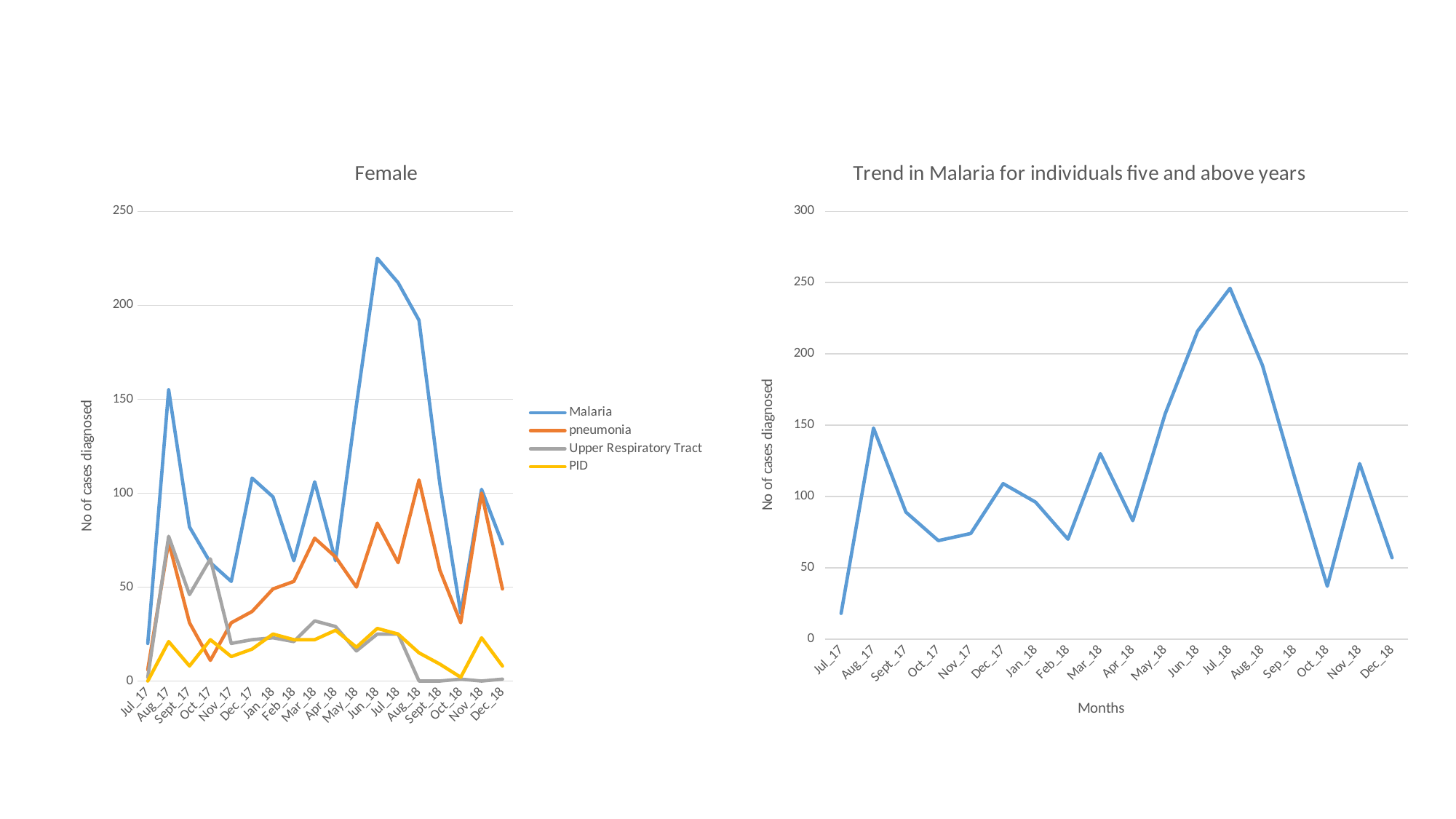

### Chart: Female

| Category | Malaria | pneumonia | Upper Respiratory Tract | PID |
|---|---|---|---|---|
| Jul_17 | 20.0 | 6.0 | 2.0 | 0.0 |
| Aug_17 | 155.0 | 74.0 | 77.0 | 21.0 |
| Sept_17 | 82.0 | 31.0 | 46.0 | 8.0 |
| Oct_17 | 63.0 | 11.0 | 65.0 | 22.0 |
| Nov_17 | 53.0 | 31.0 | 20.0 | 13.0 |
| Dec_17 | 108.0 | 37.0 | 22.0 | 17.0 |
| Jan_18 | 98.0 | 49.0 | 23.0 | 25.0 |
| Feb_18 | 64.0 | 53.0 | 21.0 | 22.0 |
| Mar_18 | 106.0 | 76.0 | 32.0 | 22.0 |
| Apr_18 | 64.0 | 66.0 | 29.0 | 27.0 |
| May_18 | 147.0 | 50.0 | 16.0 | 18.0 |
| Jun_18 | 225.0 | 84.0 | 25.0 | 28.0 |
| Jul_18 | 212.0 | 63.0 | 25.0 | 25.0 |
| Aug_18 | 192.0 | 107.0 | 0.0 | 15.0 |
| Sept_18 | 105.0 | 59.0 | 0.0 | 9.0 |
| Oct_18 | 36.0 | 31.0 | 1.0 | 2.0 |
| Nov_18 | 102.0 | 100.0 | 0.0 | 23.0 |
| Dec_18 | 73.0 | 49.0 | 1.0 | 8.0 |

### Chart: Trend in Malaria for individuals five and above years

| Category | Malaria |
|---|---|
| Jul_17 | 18.0 |
| Aug_17 | 148.0 |
| Sept_17 | 89.0 |
| Oct_17 | 69.0 |
| Nov_17 | 74.0 |
| Dec_17 | 109.0 |
| Jan_18 | 96.0 |
| Feb_18 | 70.0 |
| Mar_18 | 130.0 |
| Apr_18 | 83.0 |
| May_18 | 158.0 |
| Jun_18 | 216.0 |
| Jul_18 | 246.0 |
| Aug_18 | 192.0 |
| Sep_18 | 113.0 |
| Oct_18 | 37.0 |
| Nov_18 | 123.0 |
| Dec_18 | 57.0 |